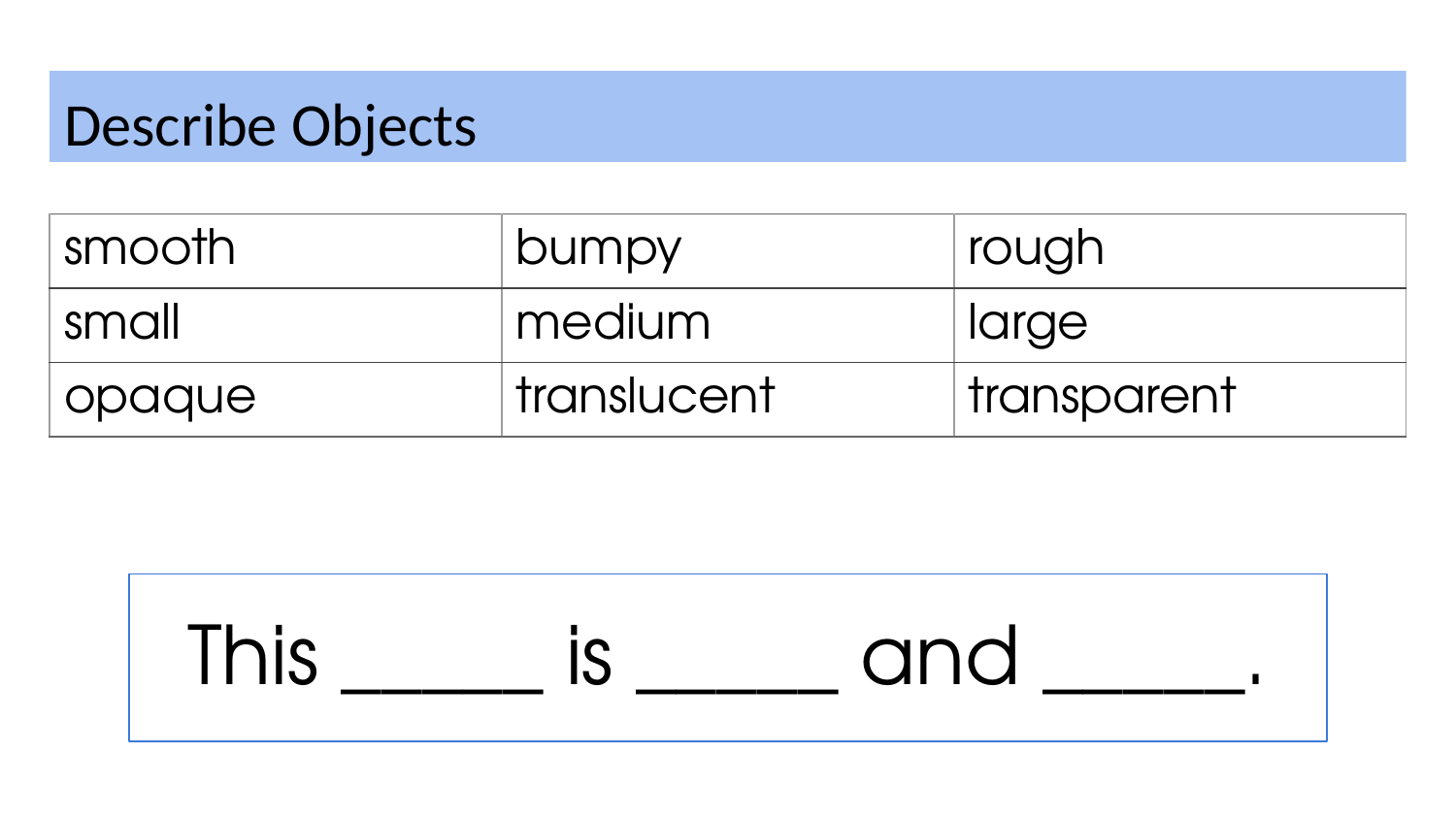

Describe Objects
| smooth | bumpy | rough |
| --- | --- | --- |
| small | medium | large |
| opaque | translucent | transparent |
This _____ is _____ and _____.